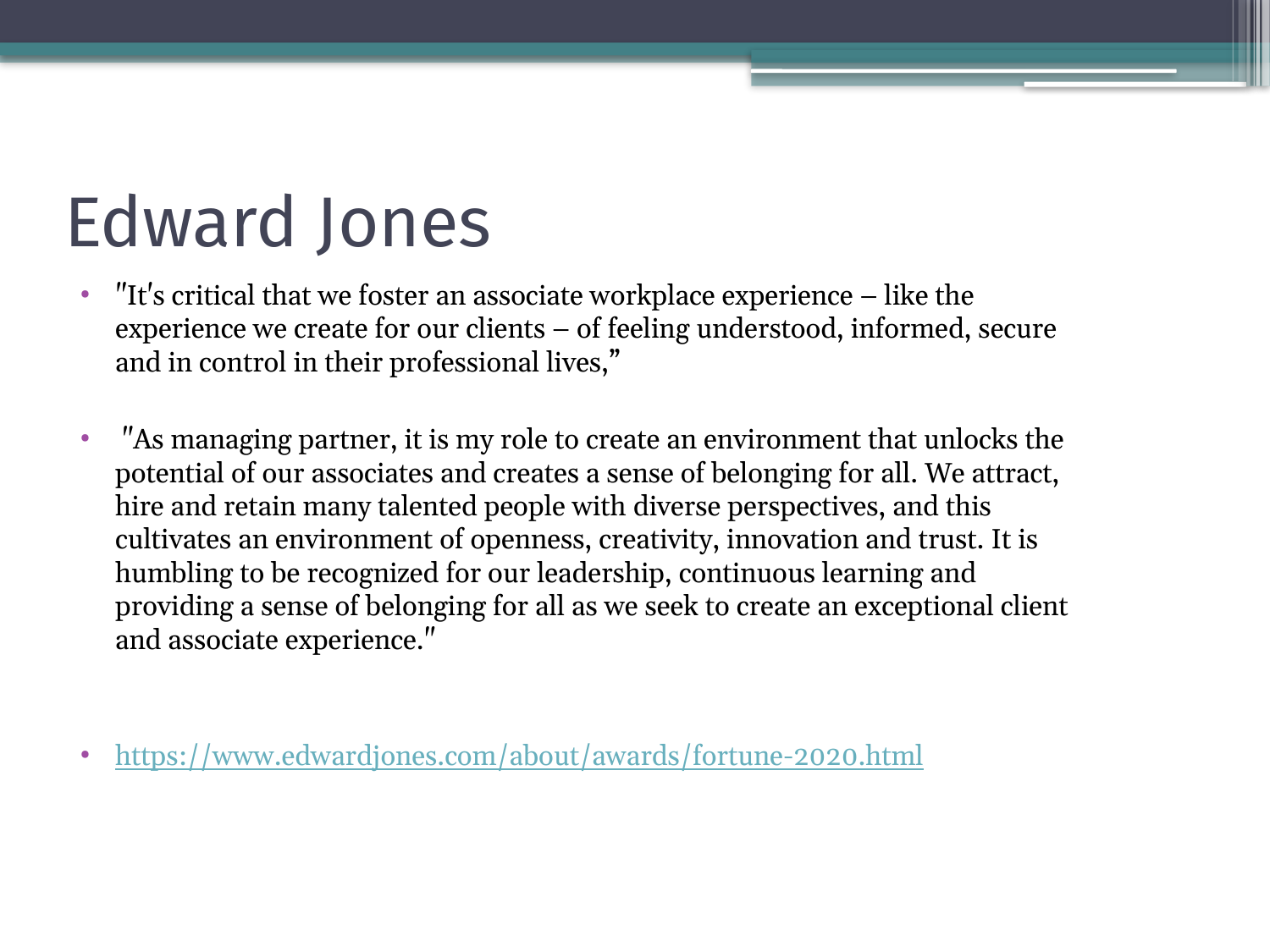

# Edward Jones

"It's critical that we foster an associate workplace experience – like the experience we create for our clients – of feeling understood, informed, secure and in control in their professional lives,”

 "As managing partner, it is my role to create an environment that unlocks the potential of our associates and creates a sense of belonging for all. We attract, hire and retain many talented people with diverse perspectives, and this cultivates an environment of openness, creativity, innovation and trust. It is humbling to be recognized for our leadership, continuous learning and providing a sense of belonging for all as we seek to create an exceptional client and associate experience."

https://www.edwardjones.com/about/awards/fortune-2020.html